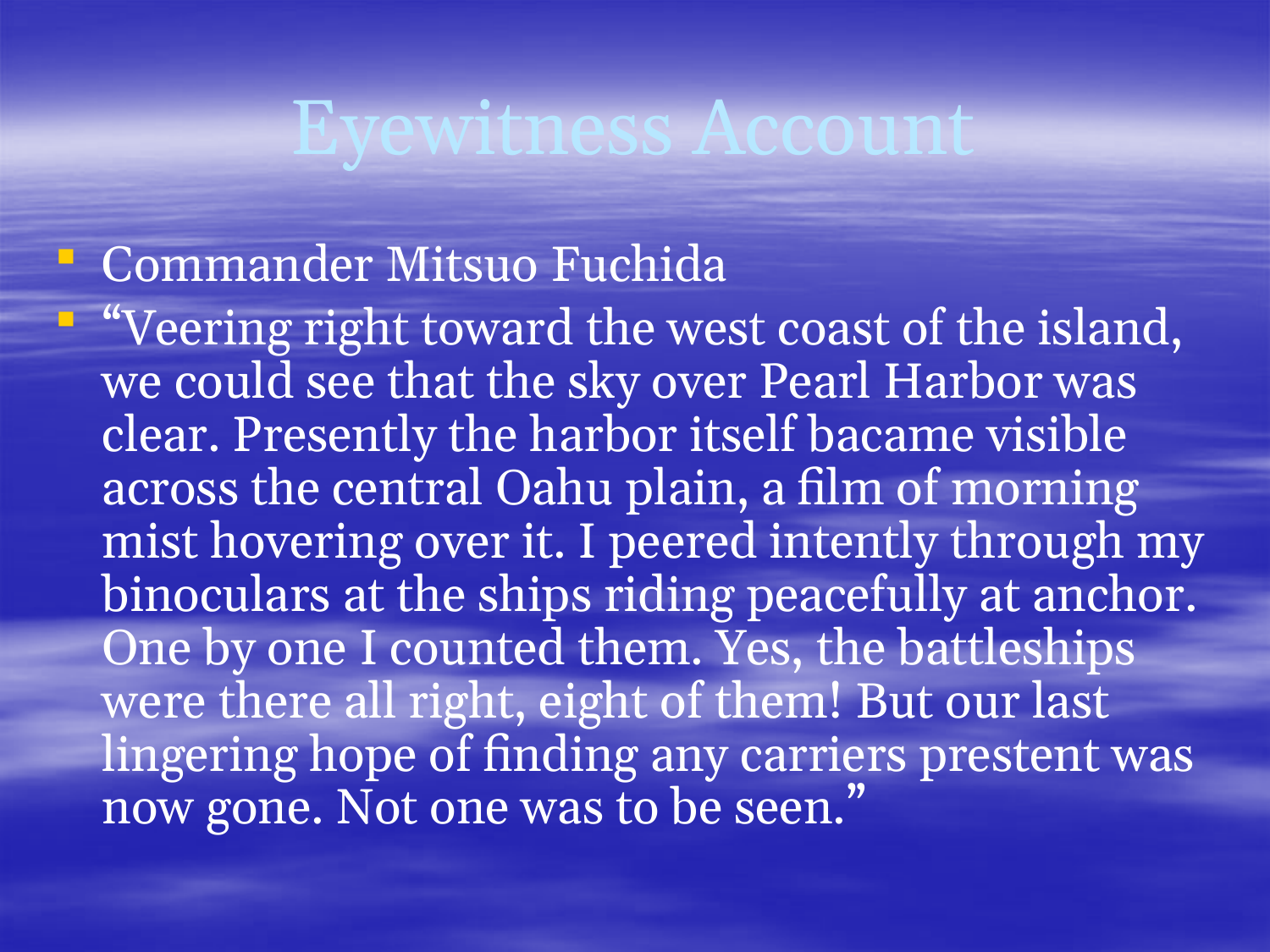

# Eyewitness Account
Commander Mitsuo Fuchida
“Veering right toward the west coast of the island, we could see that the sky over Pearl Harbor was clear. Presently the harbor itself bacame visible across the central Oahu plain, a film of morning mist hovering over it. I peered intently through my binoculars at the ships riding peacefully at anchor. One by one I counted them. Yes, the battleships were there all right, eight of them! But our last lingering hope of finding any carriers prestent was now gone. Not one was to be seen.”